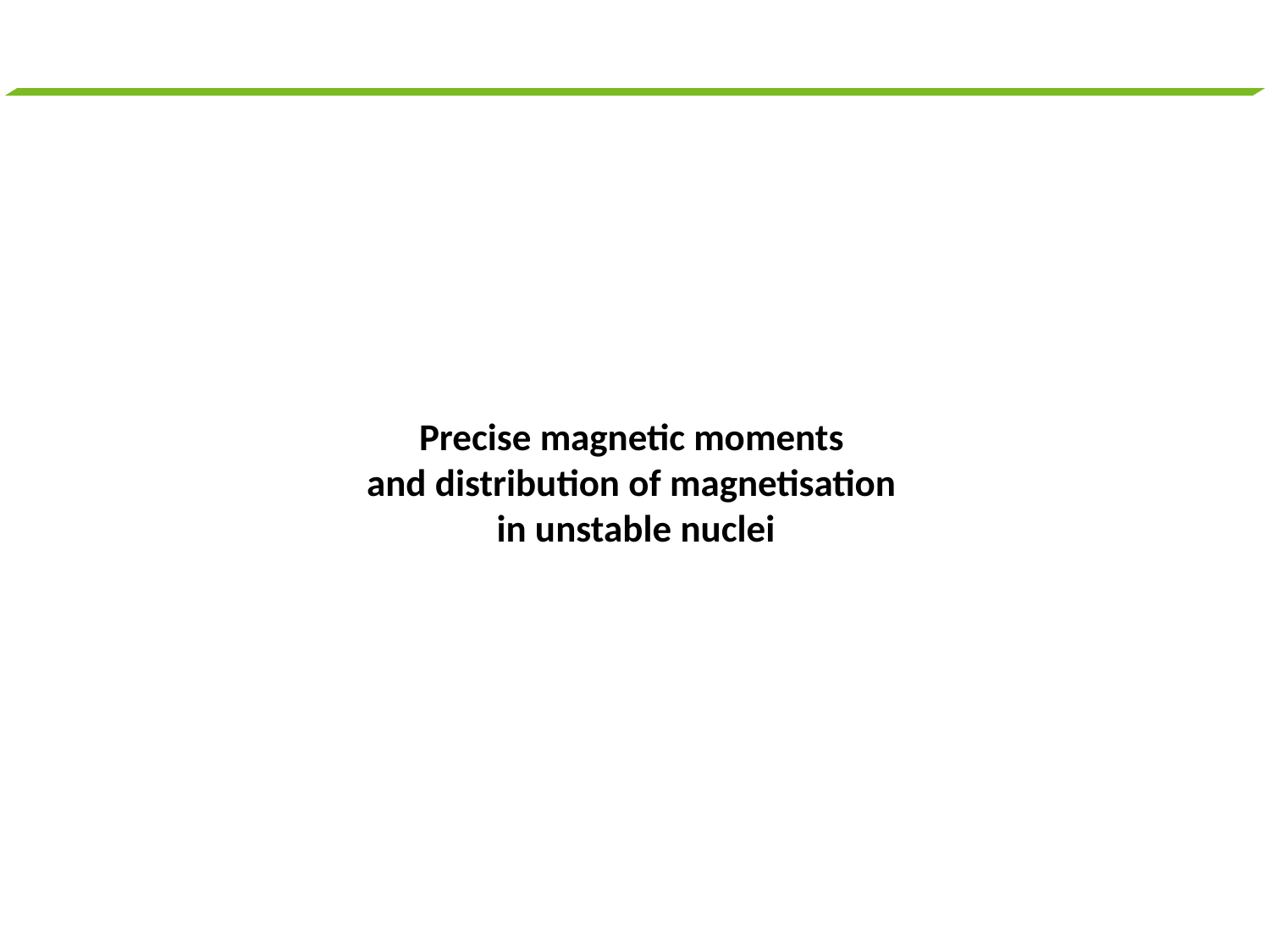

# Precise magnetic moments and distribution of magnetisation in unstable nuclei